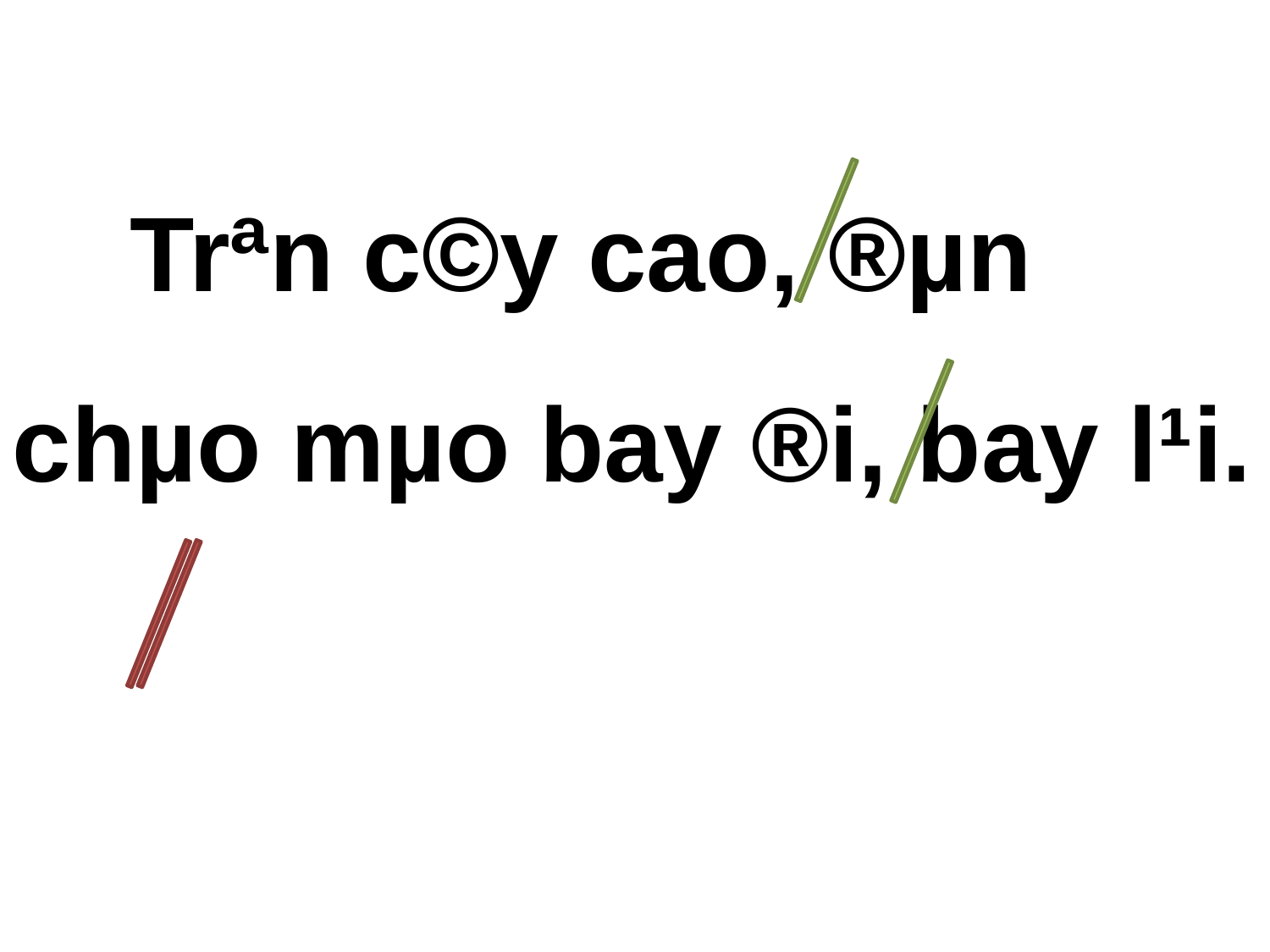

Trªn c©y cao, ®µn chµo mµo bay ®i, bay l¹i.